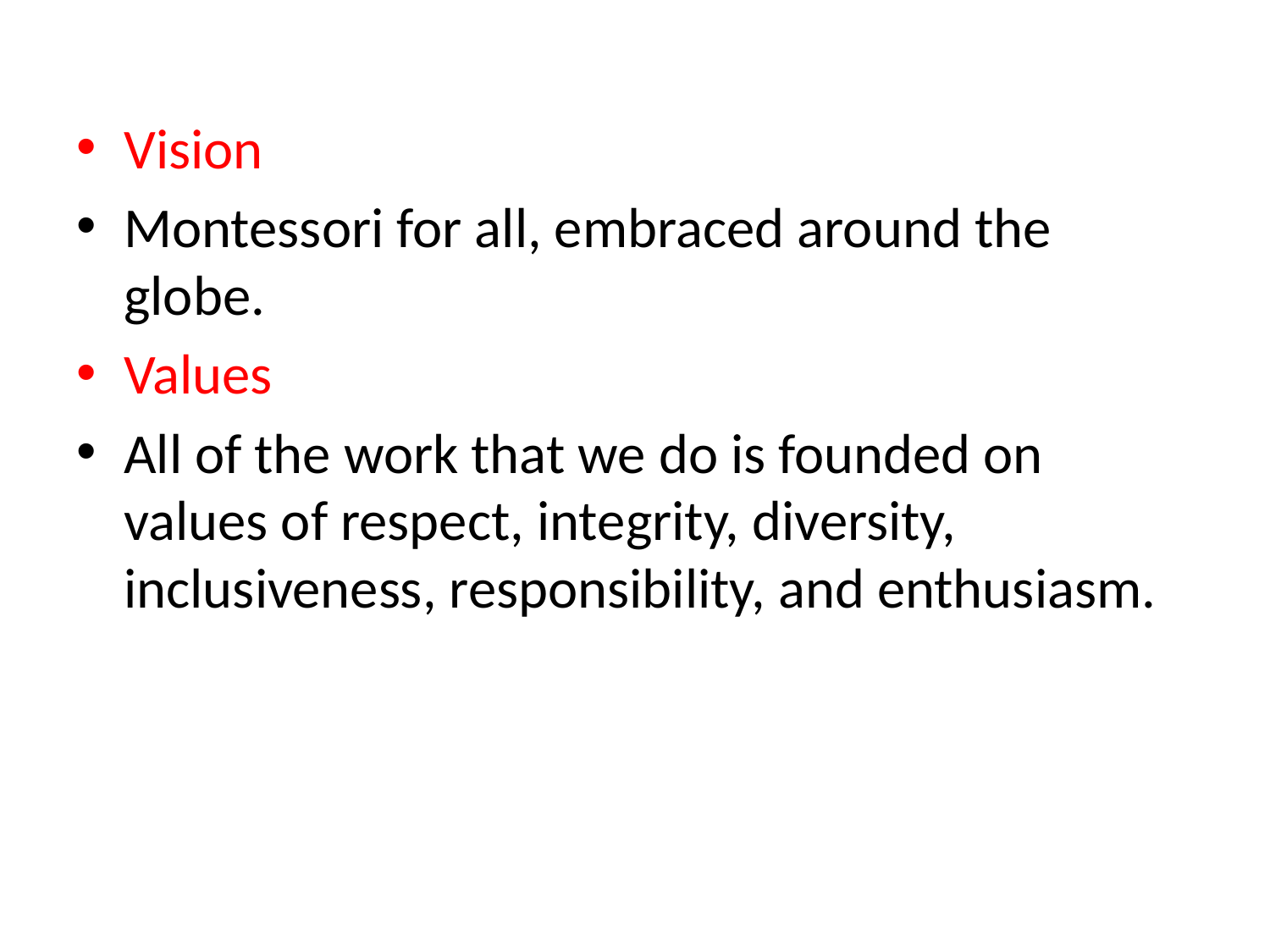

Vision
Montessori for all, embraced around the globe.
Values
All of the work that we do is founded on values of respect, integrity, diversity, inclusiveness, responsibility, and enthusiasm.